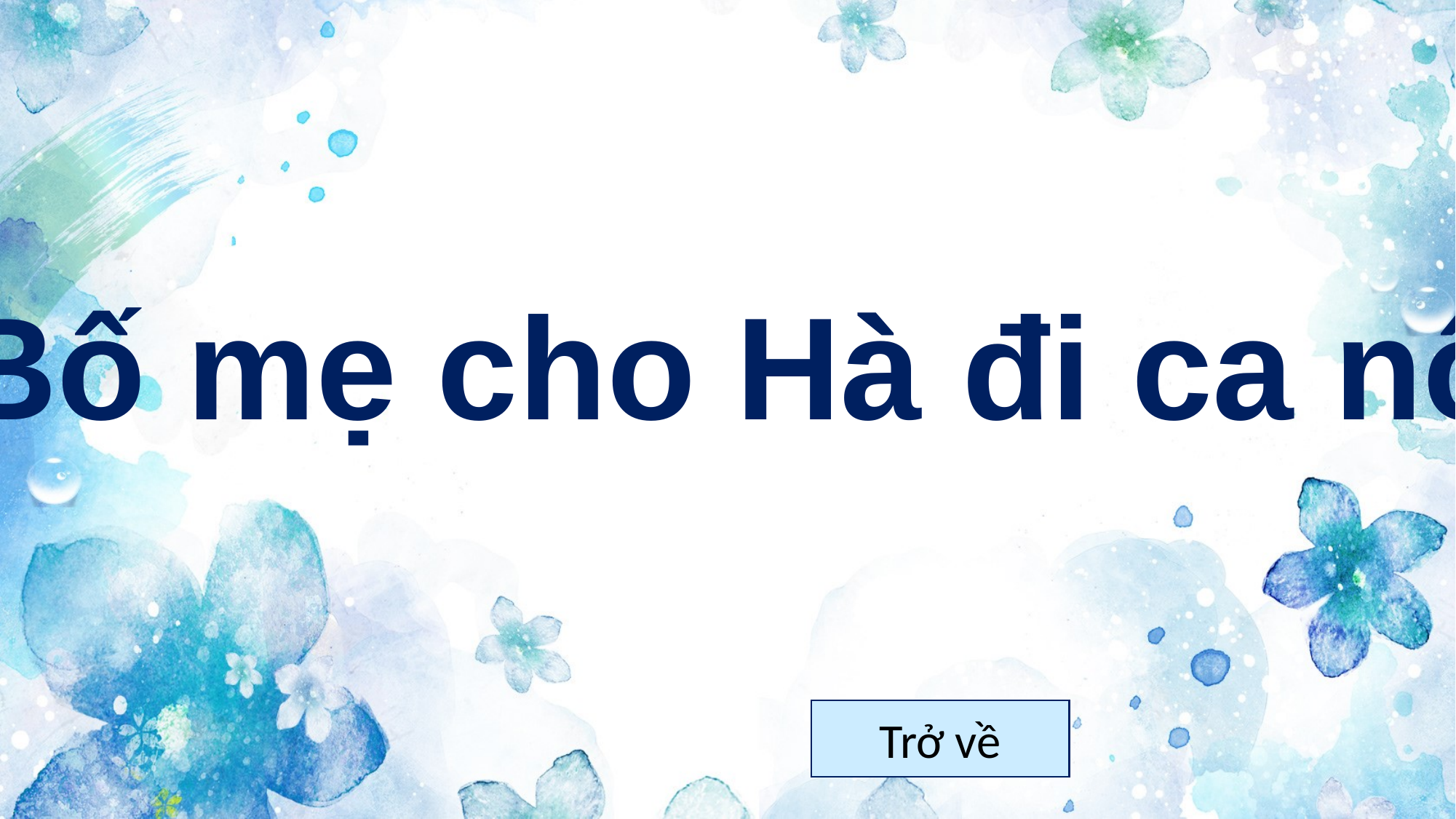

Bố mẹ cho Hà đi ca nô.
Trở về